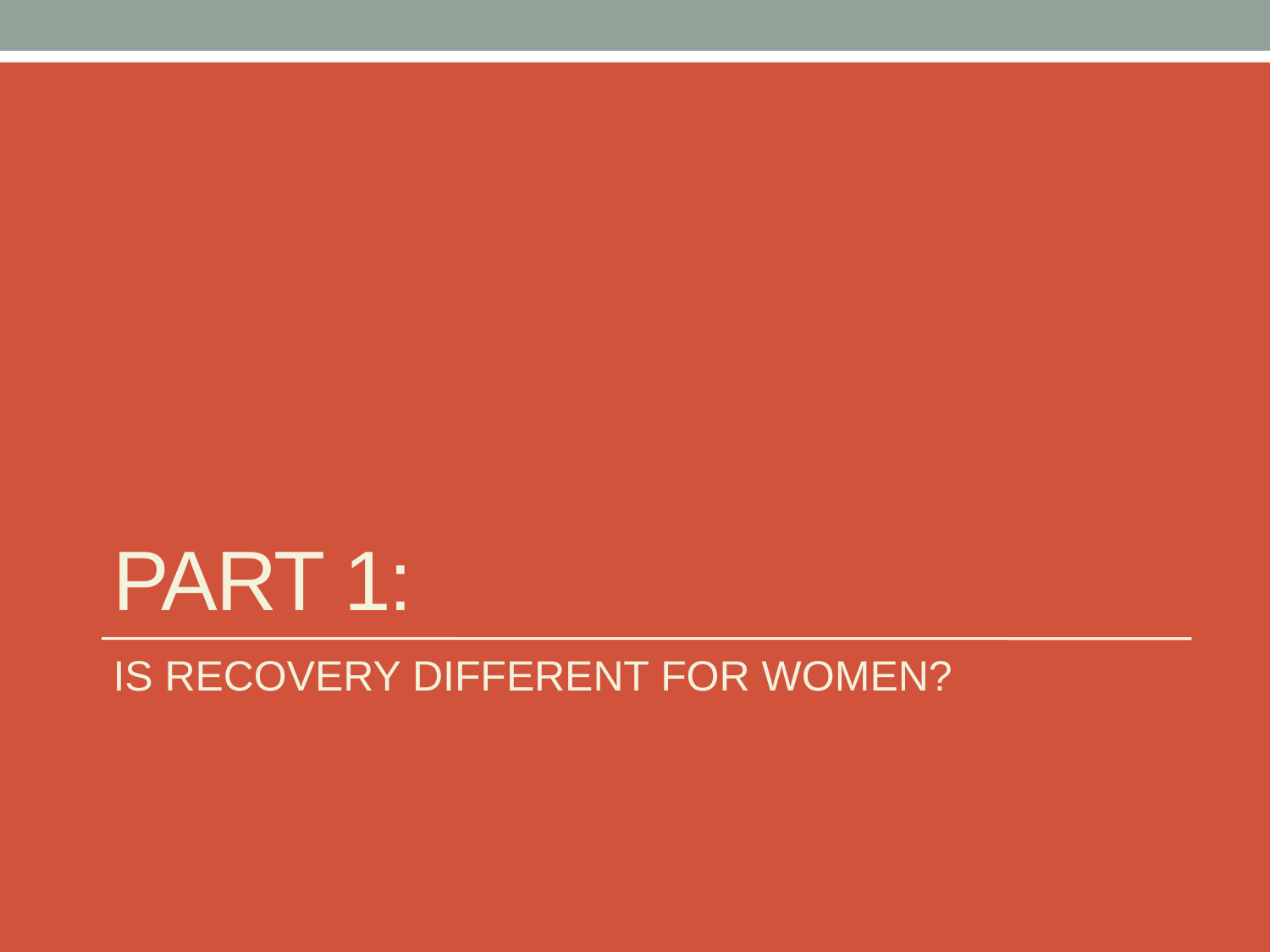

# Part 1:
IS RECOVERY DIFFERENT FOR WOMEN?